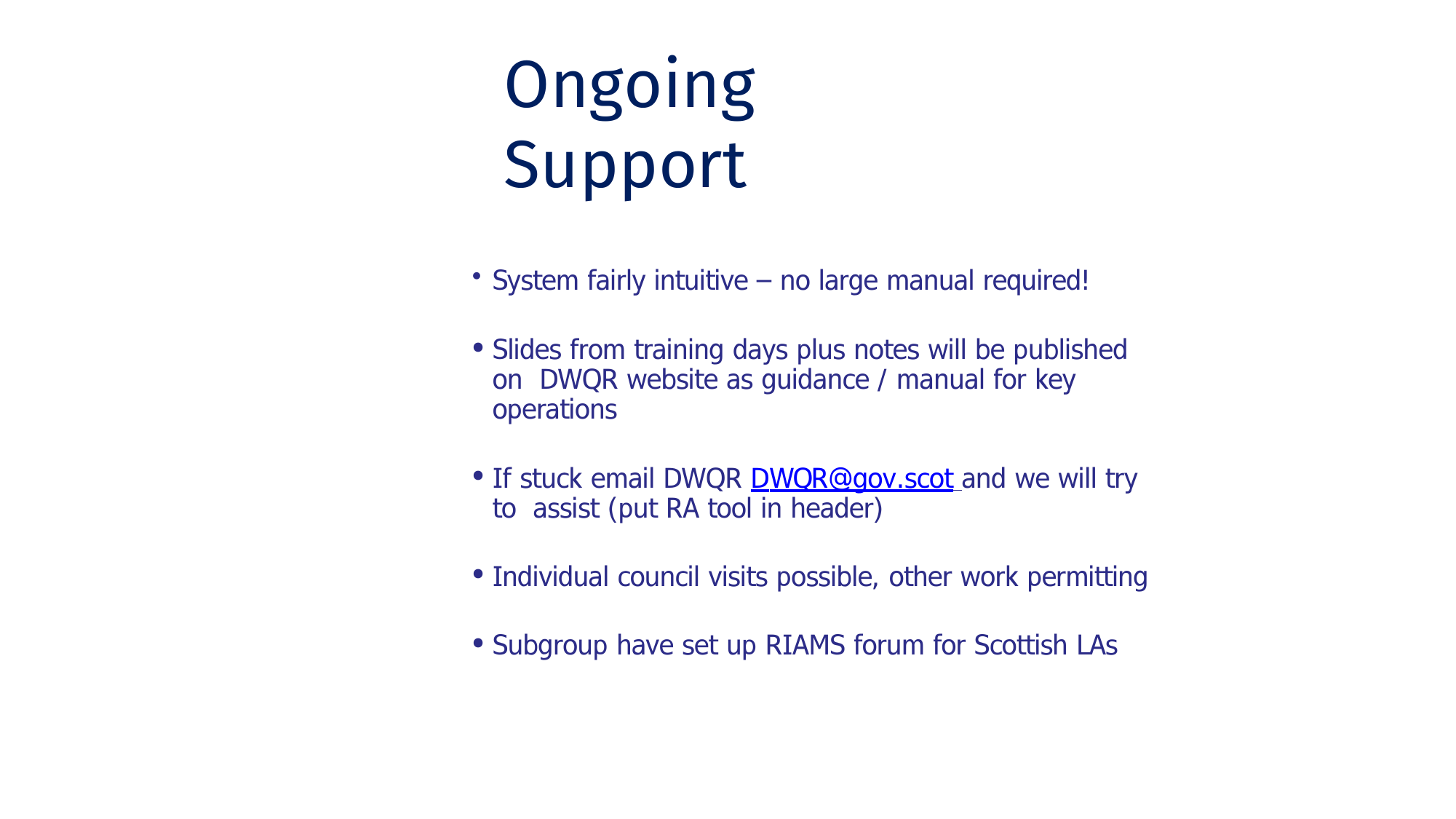

# Ongoing Support
System fairly intuitive – no large manual required!

Slides from training days plus notes will be published on  DWQR website as guidance / manual for key operations

If stuck email DWQR DWQR@gov.scot and we will try to  assist (put RA tool in header)

Individual council visits possible, other work permitting

Subgroup have set up RIAMS forum for Scottish LAs